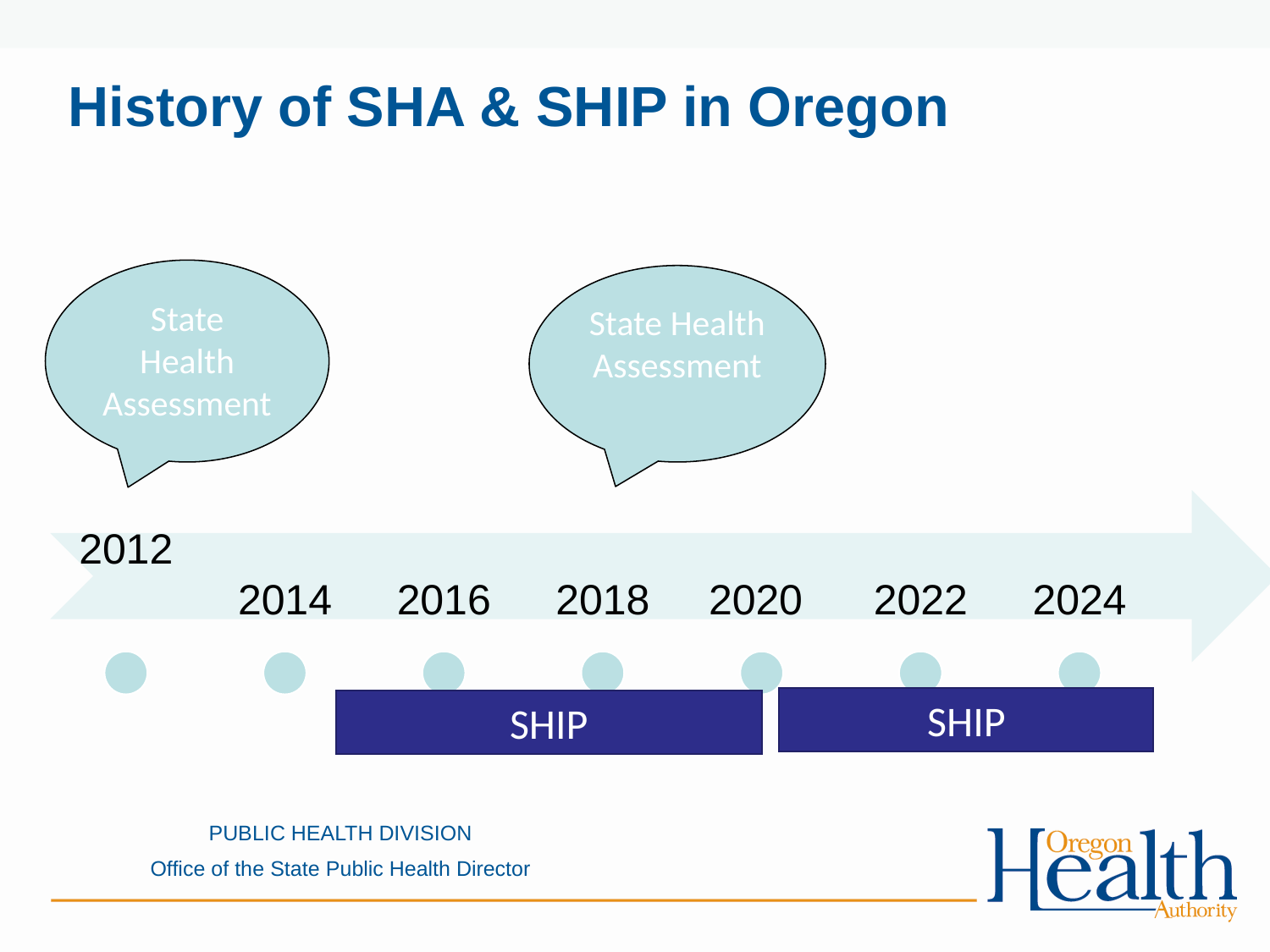

# History of SHA & SHIP in Oregon
State Health Assessment
State Health Assessment
2012
2014
2016
2018
2020
2022
2024
SHIP
SHIP
PUBLIC HEALTH DIVISION
Office of the State Public Health Director